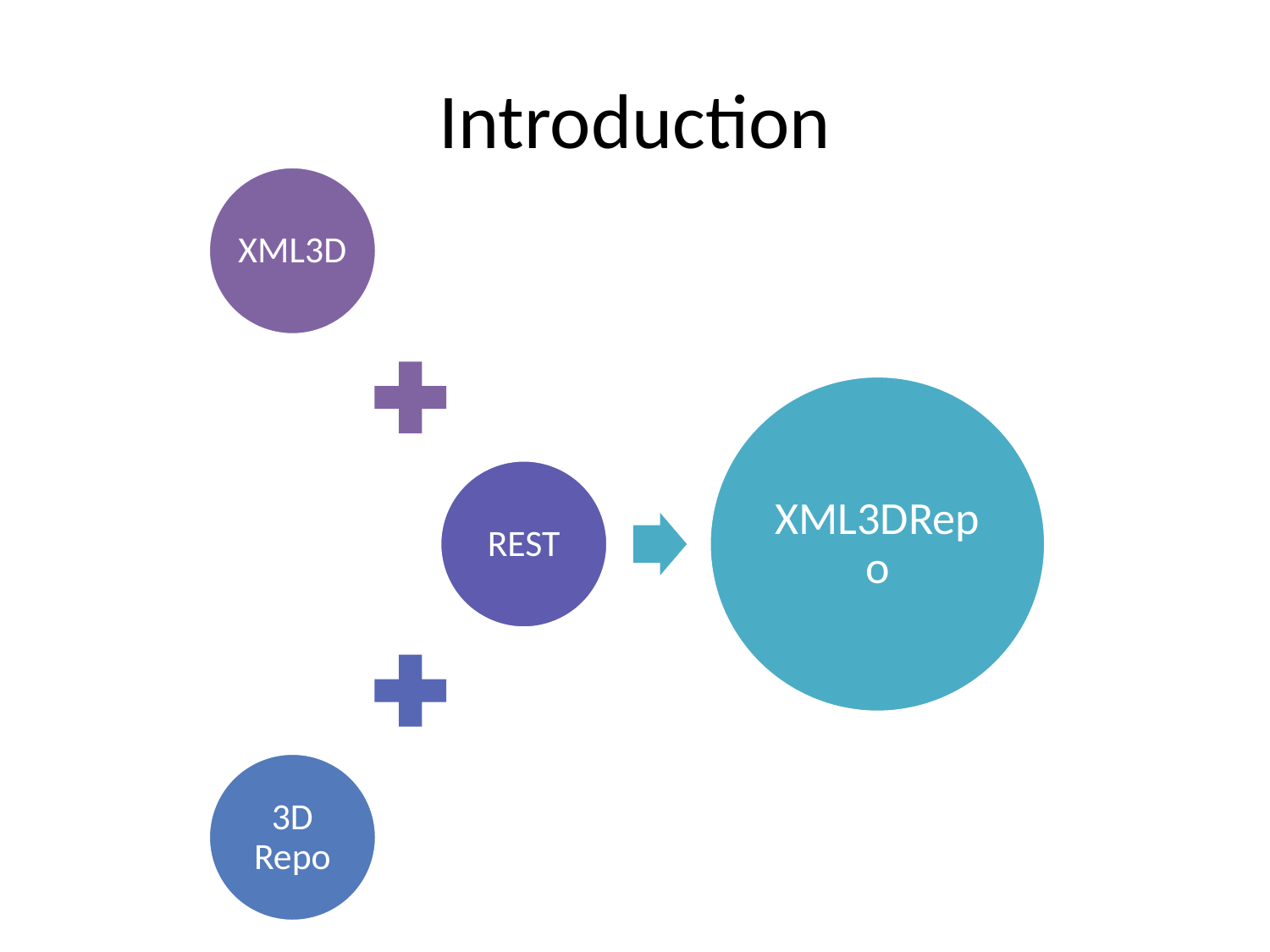

# Introduction
XML3D

REST

3D Repo

XML3DRepo